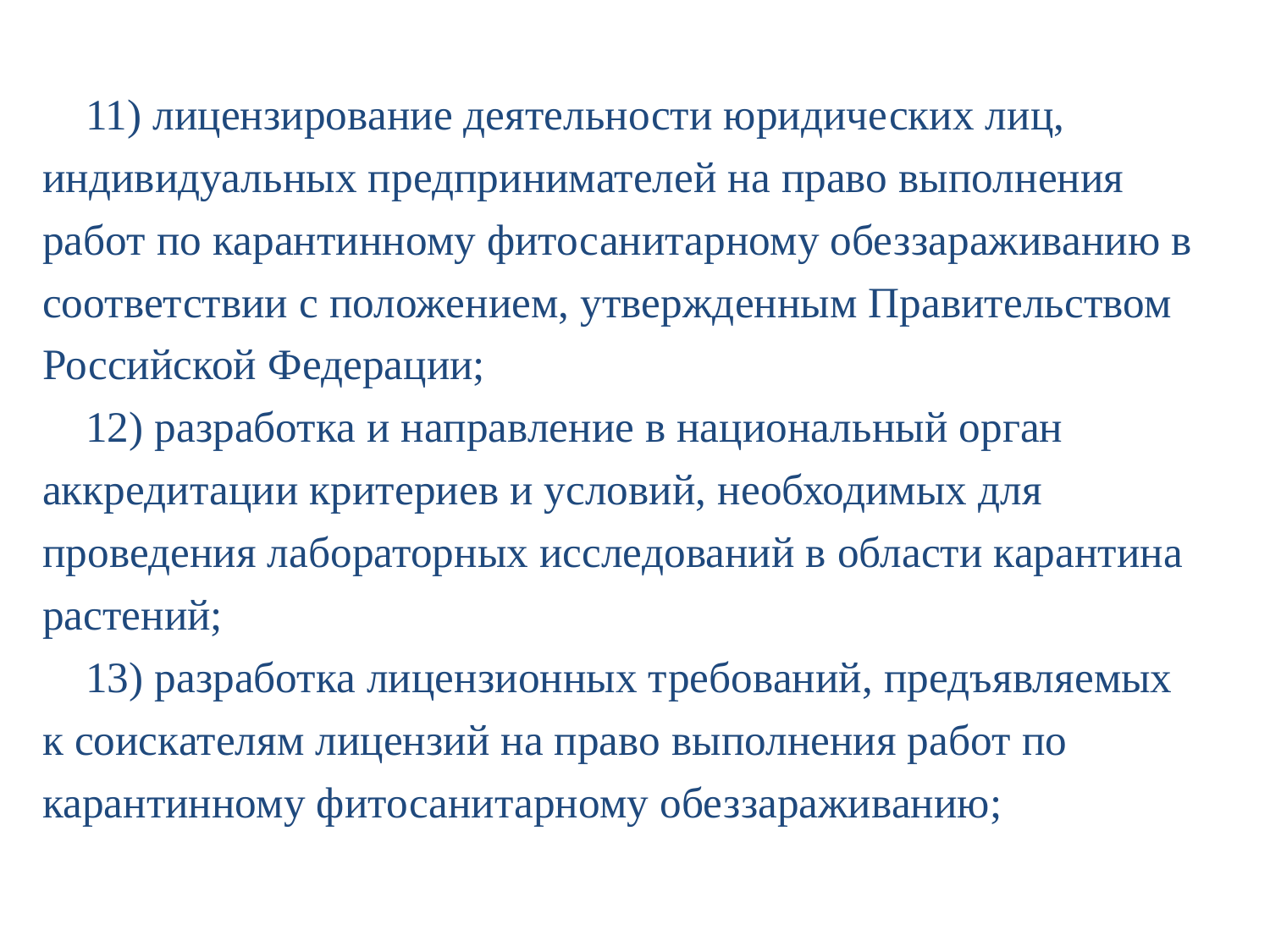

11) лицензирование деятельности юридических лиц, индивидуальных предпринимателей на право выполнения работ по карантинному фитосанитарному обеззараживанию в соответствии с положением, утвержденным Правительством Российской Федерации;
12) разработка и направление в национальный орган аккредитации критериев и условий, необходимых для проведения лабораторных исследований в области карантина растений;
13) разработка лицензионных требований, предъявляемых к соискателям лицензий на право выполнения работ по карантинному фитосанитарному обеззараживанию;